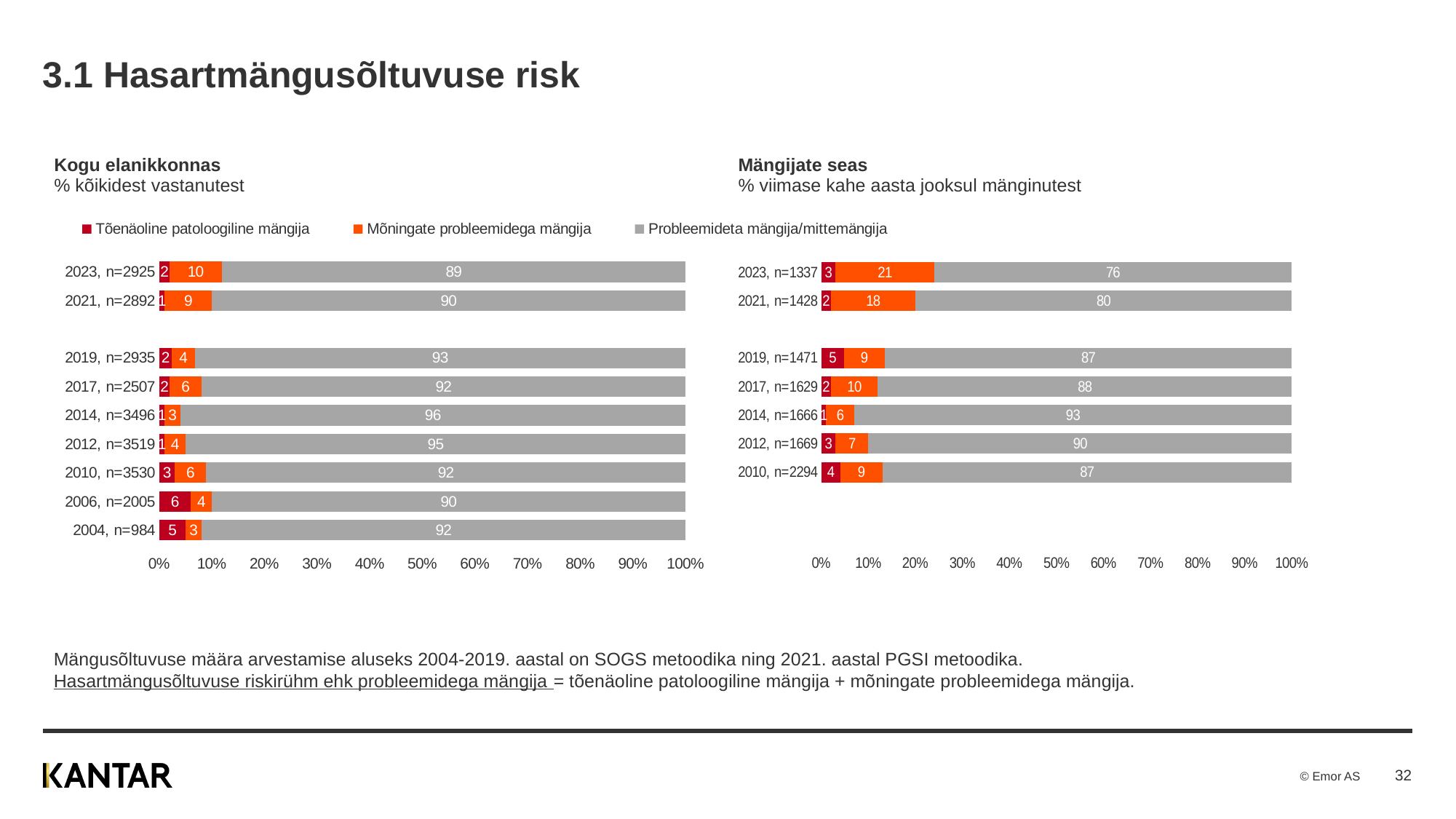

# 3.1 Hasartmängusõltuvuse risk
| Kogu elanikkonnas % kõikidest vastanutest | Mängijate seas % viimase kahe aasta jooksul mänginutest |
| --- | --- |

### Chart

| Category | Tõenäoline patoloogiline mängija | Mõningate probleemidega mängija | Probleemideta mängija/mittemängija |
|---|---|---|---|
| 2023, n=2925 | 2.0 | 10.0 | 89.0 |
| 2021, n=2892 | 1.0 | 9.0 | 90.0 |
|  | None | None | None |
| 2019, n=2935 | 2.38 | 4.38 | 93.24 |
| 2017, n=2507 | 2.0 | 6.0 | 92.0 |
| 2014, n=3496 | 1.0 | 3.0 | 96.0 |
| 2012, n=3519 | 1.0 | 4.0 | 95.0 |
| 2010, n=3530 | 3.0 | 6.0 | 92.0 |
| 2006, n=2005 | 6.0 | 4.0 | 90.0 |
| 2004, n=984 | 5.0 | 3.0 | 92.0 |

### Chart

| Category | Tõenäoline patoloogiline mängija | Mõningate probleemidega mängija | Probleemideta mängija |
|---|---|---|---|
| 2023, n=1337 | 3.0 | 21.0 | 76.0 |
| 2021, n=1428 | 2.0 | 18.0 | 80.0 |
|  | None | None | None |
| 2019, n=1471 | 4.75 | 8.75 | 86.51 |
| 2017, n=1629 | 2.0 | 10.0 | 88.0 |
| 2014, n=1666 | 1.0 | 6.0 | 93.0 |
| 2012, n=1669 | 3.0 | 7.0 | 90.0 |
| 2010, n=2294 | 4.0 | 9.0 | 87.0 |
Mängusõltuvuse määra arvestamise aluseks 2004-2019. aastal on SOGS metoodika ning 2021. aastal PGSI metoodika.
Hasartmängusõltuvuse riskirühm ehk probleemidega mängija = tõenäoline patoloogiline mängija + mõningate probleemidega mängija.
32